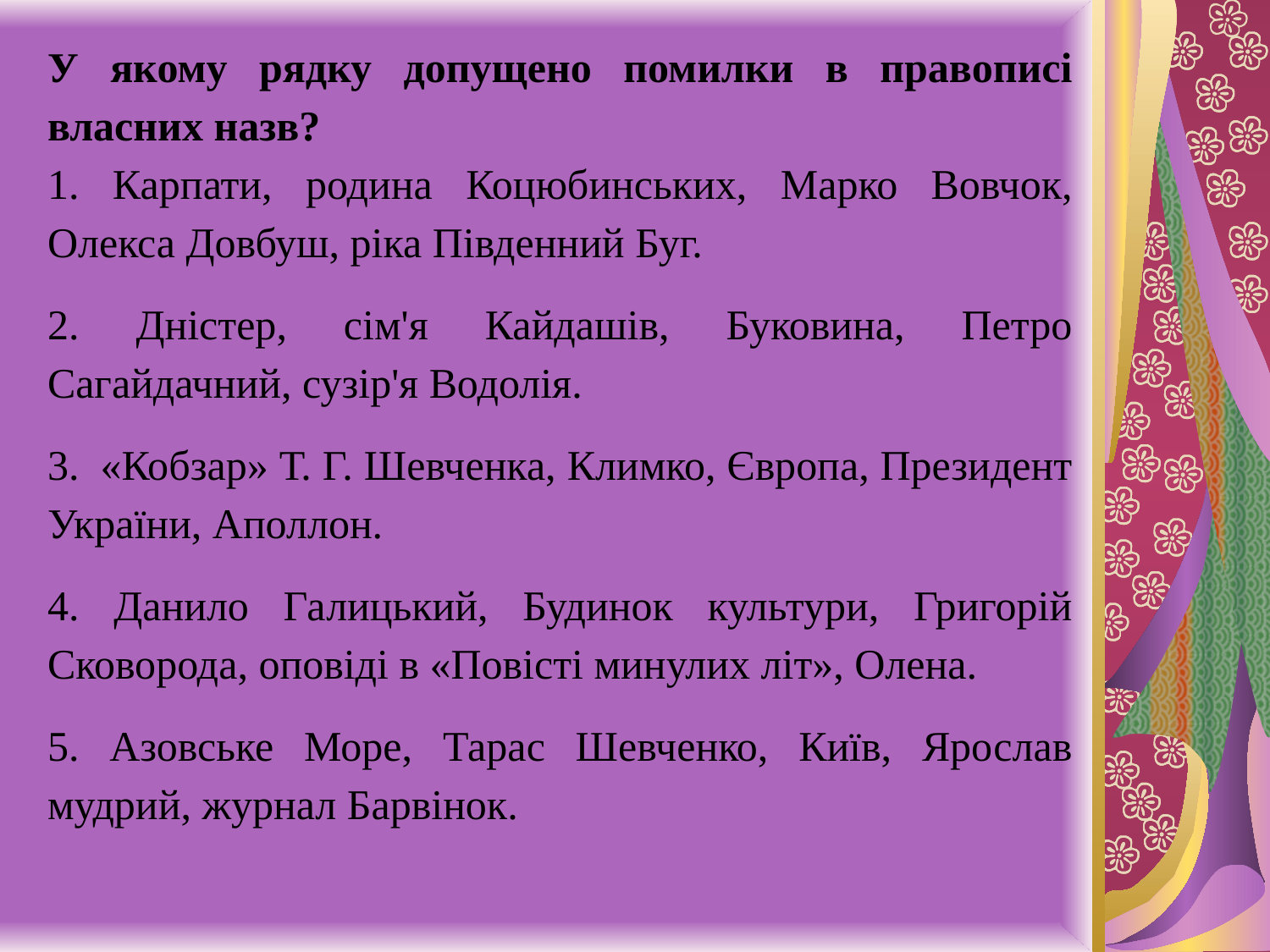

У якому рядку допущено помилки в правописі власних назв?
1. Карпати, родина Коцюбинських, Марко Вовчок, Олекса Довбуш, ріка Південний Буг.
2. Дністер, сім'я Кайдашів, Буковина, Петро Сагайдачний, сузір'я Водолія.
3.  «Кобзар» Т. Г. Шевченка, Климко, Європа, Президент України, Аполлон.
4. Данило Галицький, Будинок культури, Григорій Сковорода, оповіді в «Повісті минулих літ», Олена.
5. Азовське Море, Тарас Шевченко, Київ, Ярослав мудрий, журнал Барвінок.